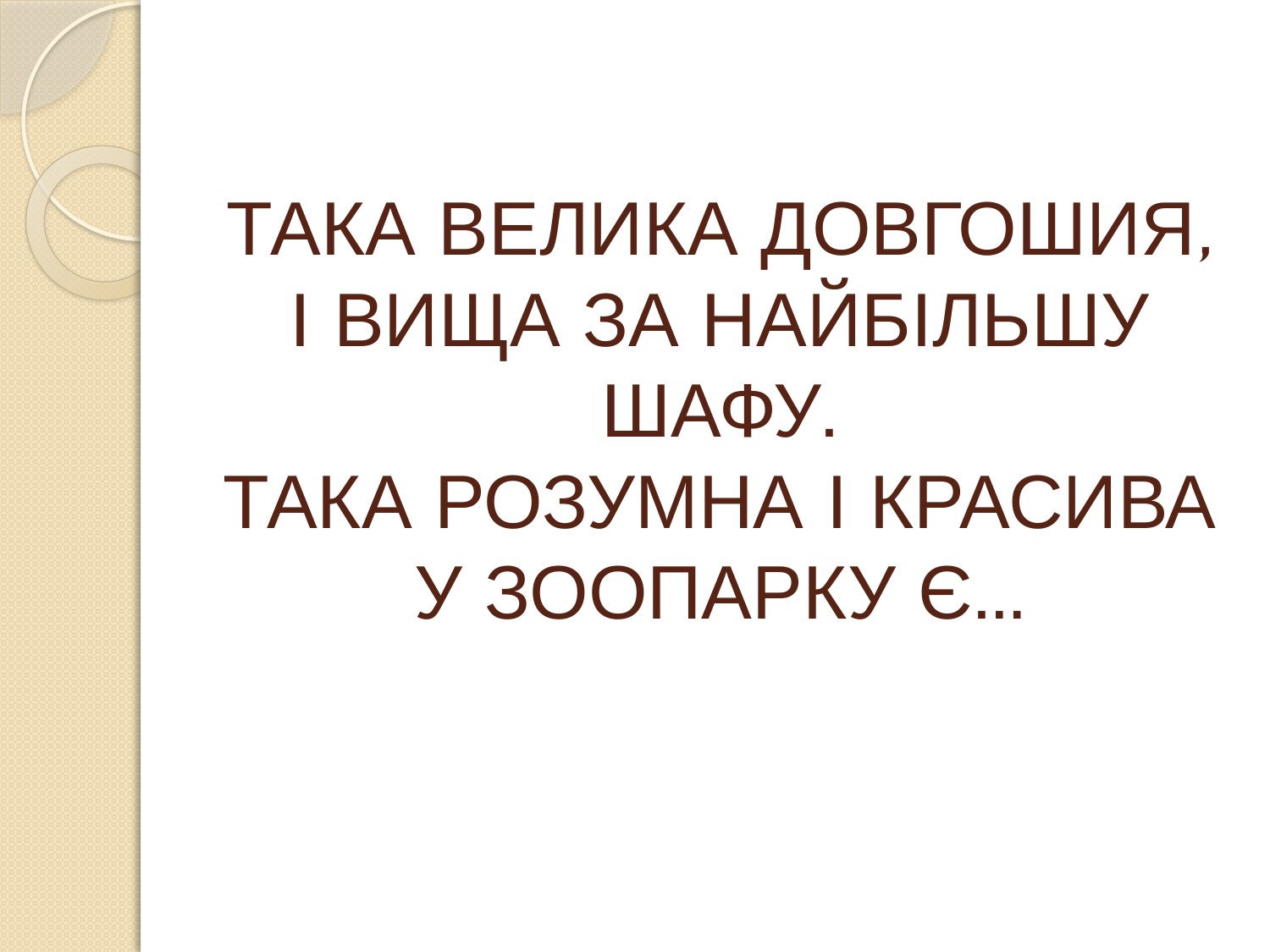

# ТАКА ВЕЛИКА ДОВГОШИЯ, І ВИЩА ЗА НАЙБІЛЬШУ ШАФУ. ТАКА РОЗУМНА І КРАСИВА У ЗООПАРКУ Є…